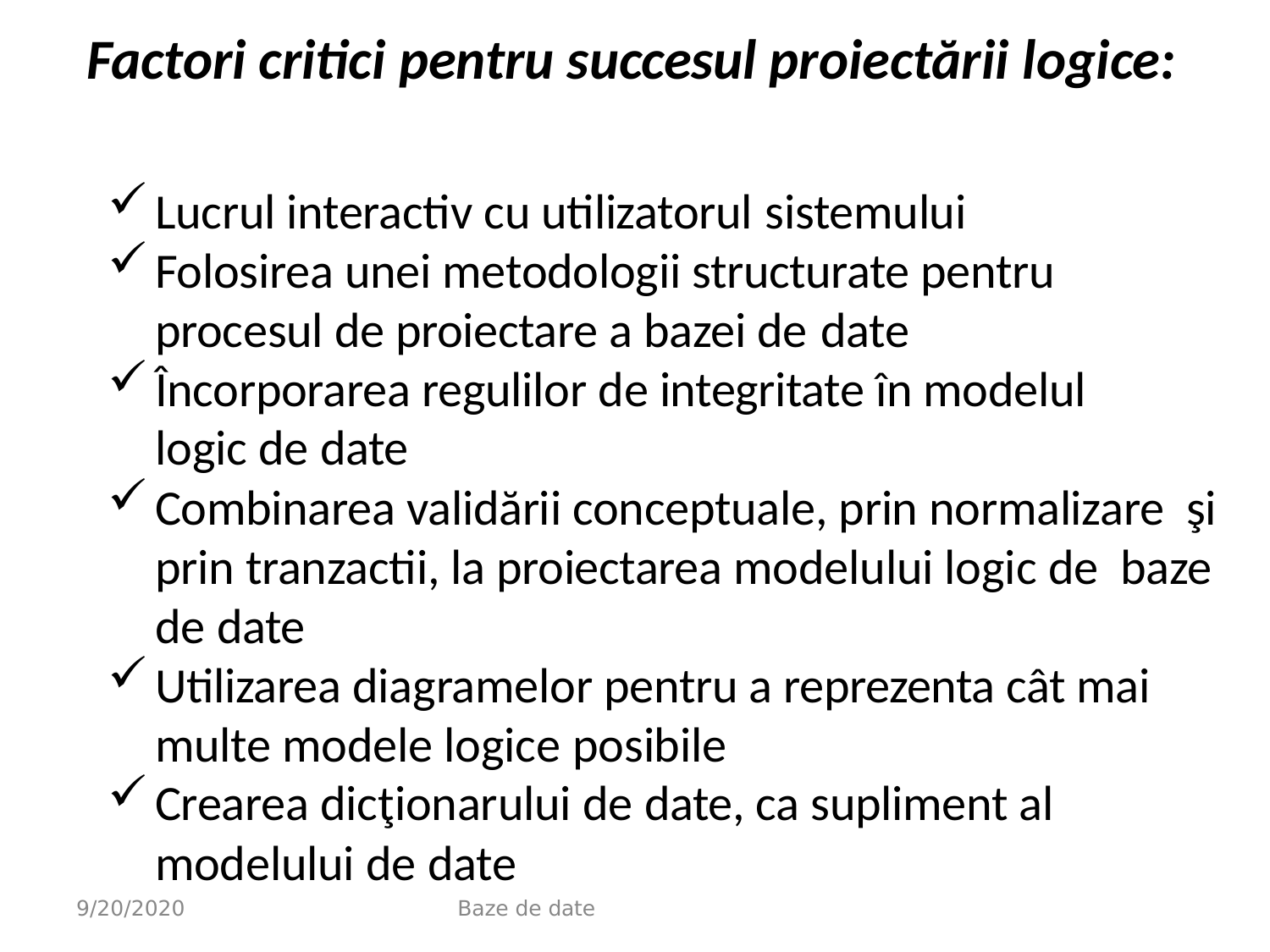

# Factori critici pentru succesul proiectării logice:
Lucrul interactiv cu utilizatorul sistemului
Folosirea unei metodologii structurate pentru  procesul de proiectare a bazei de date
Încorporarea regulilor de integritate în modelul  logic de date
Combinarea validării conceptuale, prin normalizare  şi prin tranzactii, la proiectarea modelului logic de  baze de date
Utilizarea diagramelor pentru a reprezenta cât mai  multe modele logice posibile
Crearea dicţionarului de date, ca supliment al  modelului de date
9/20/2020
Baze de date